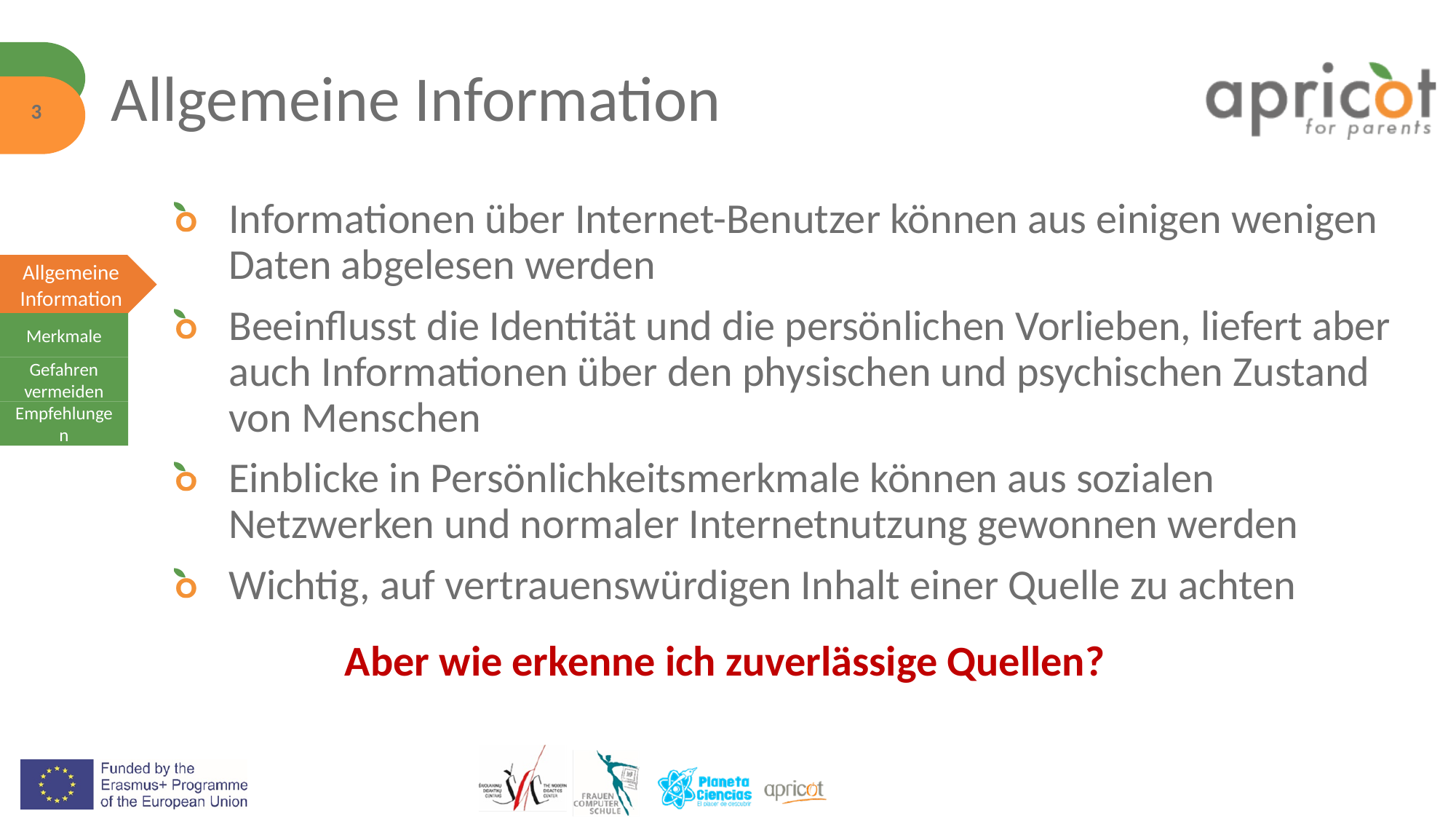

# Allgemeine Information
3
Informationen über Internet-Benutzer können aus einigen wenigen Daten abgelesen werden
Beeinflusst die Identität und die persönlichen Vorlieben, liefert aber auch Informationen über den physischen und psychischen Zustand von Menschen
Einblicke in Persönlichkeitsmerkmale können aus sozialen Netzwerken und normaler Internetnutzung gewonnen werden
Wichtig, auf vertrauenswürdigen Inhalt einer Quelle zu achten
Allgemeine Information
Merkmale
Gefahren vermeiden
Empfehlungen
Aber wie erkenne ich zuverlässige Quellen?